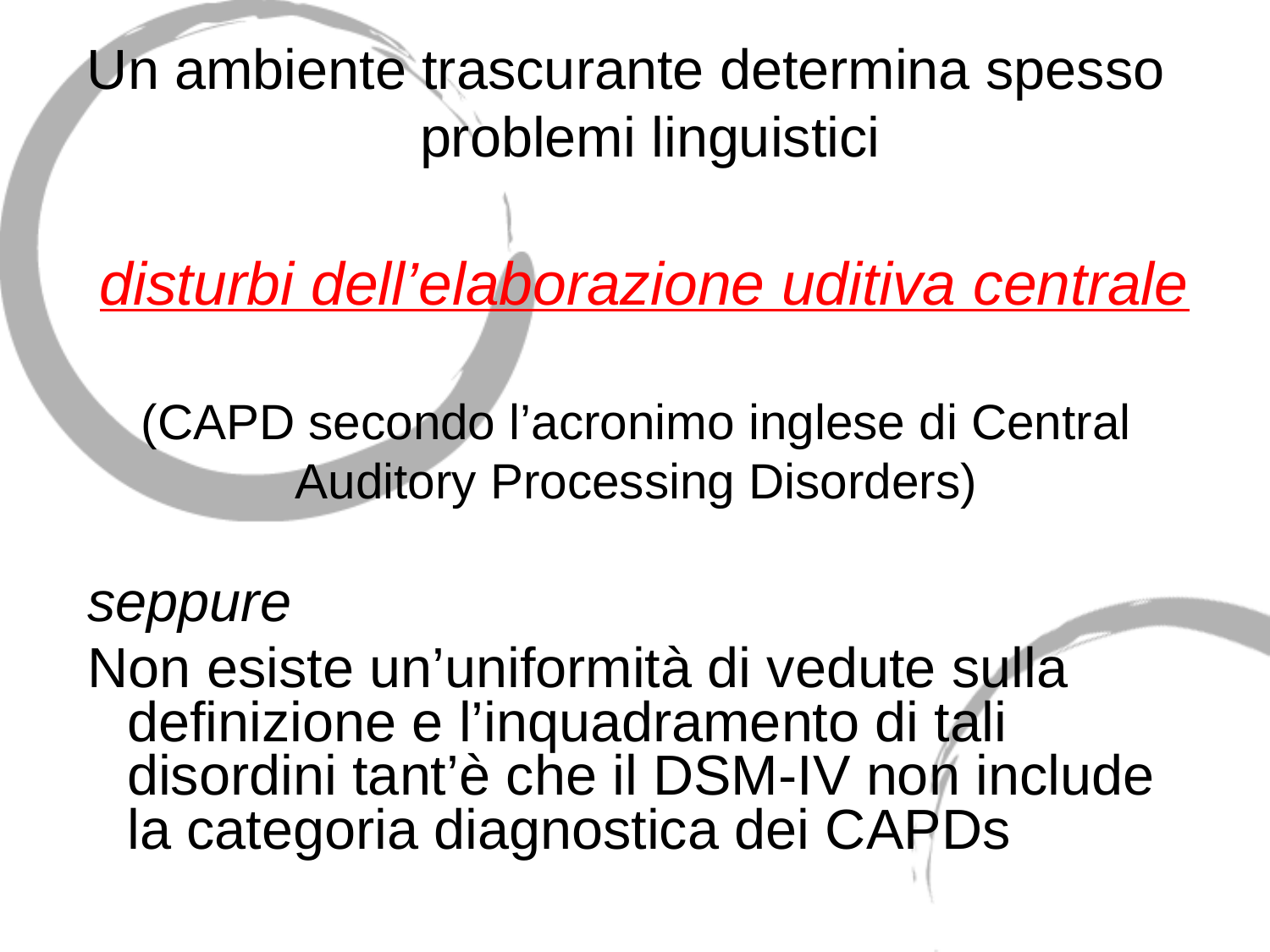

Un ambiente trascurante determina spesso problemi linguistici

# disturbi dell’elaborazione uditiva centrale (CAPD secondo l’acronimo inglese di Central Auditory Processing Disorders)
seppure
Non esiste un’uniformità di vedute sulla definizione e l’inquadramento di tali disordini tant’è che il DSM-IV non include la categoria diagnostica dei CAPDs